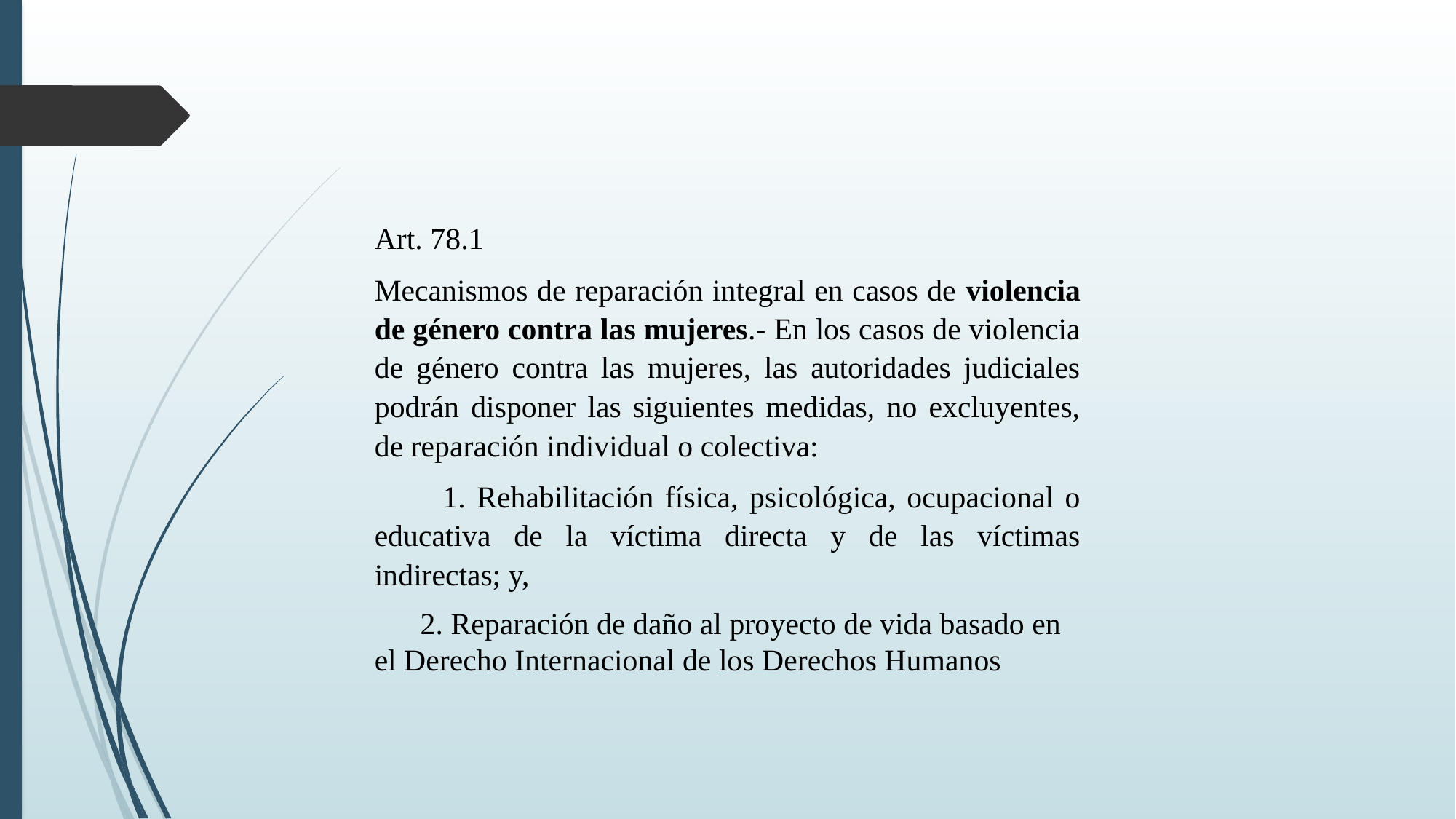

Art. 78.1
Mecanismos de reparación integral en casos de violencia de género contra las mujeres.- En los casos de violencia de género contra las mujeres, las autoridades judiciales podrán disponer las siguientes medidas, no excluyentes, de reparación individual o colectiva:
      1. Rehabilitación física, psicológica, ocupacional o educativa de la víctima directa y de las víctimas indirectas; y,
      2. Reparación de daño al proyecto de vida basado en el Derecho Internacional de los Derechos Humanos